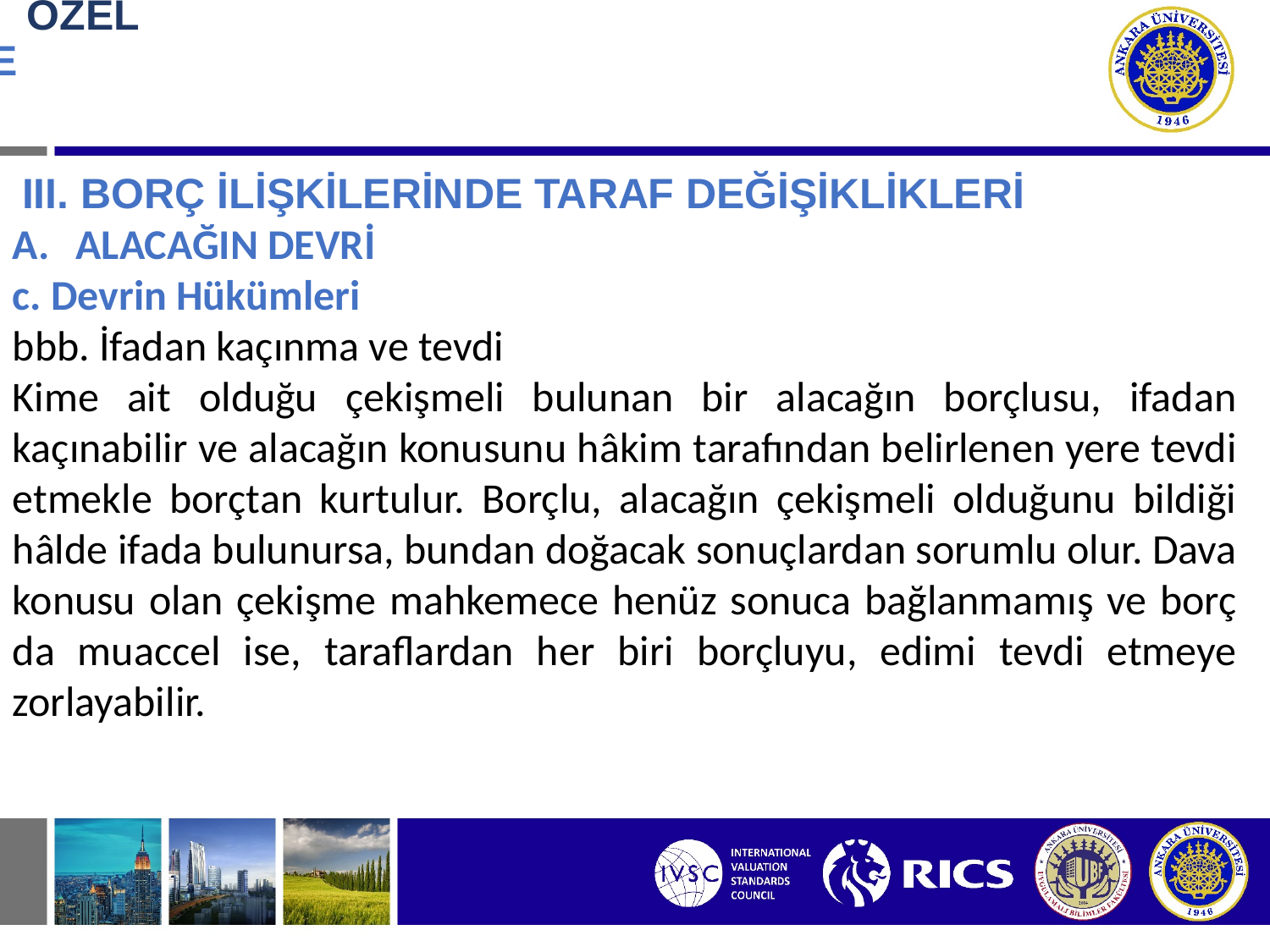

# BORÇ İLİŞKİSİNDE ÖZEL DURUMLAR III. BORÇ İLİŞKİLERİNDE TARAF DEĞİŞİKLİKLERİ

 III. BORÇ İLİŞKİLERİNDE TARAF DEĞİŞİKLİKLERİ
ALACAĞIN DEVRİ
c. Devrin Hükümleri
bbb. İfadan kaçınma ve tevdi
Kime ait olduğu çekişmeli bulunan bir alacağın borçlusu, ifadan kaçınabilir ve alacağın konusunu hâkim tarafından belirlenen yere tevdi etmekle borçtan kurtulur. Borçlu, alacağın çekişmeli olduğunu bildiği hâlde ifada bulunursa, bundan doğacak sonuçlardan sorumlu olur. Dava konusu olan çekişme mahkemece henüz sonuca bağlanmamış ve borç da muaccel ise, taraflardan her biri borçluyu, edimi tevdi etmeye zorlayabilir.